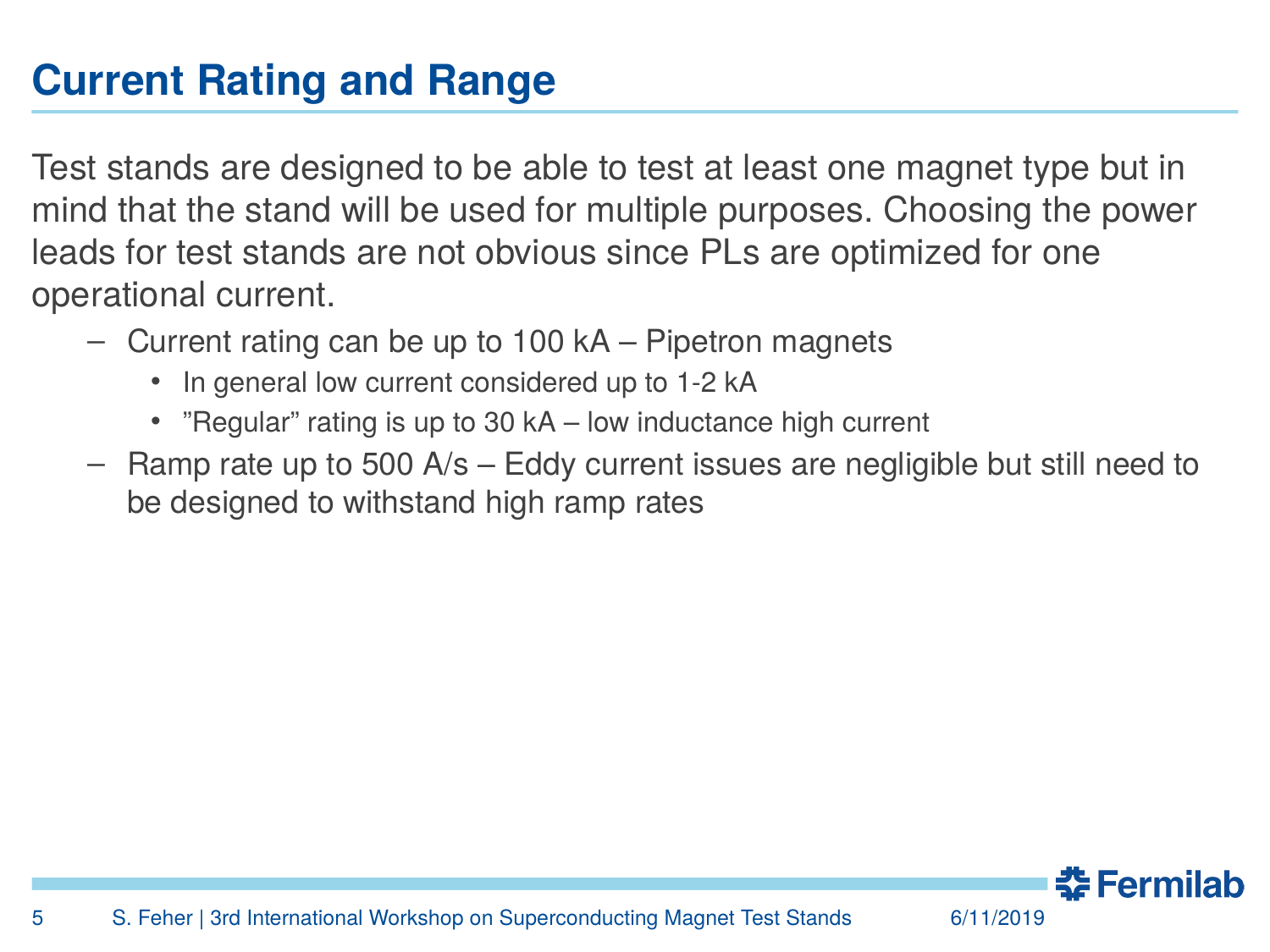

# Current Rating and Range
Test stands are designed to be able to test at least one magnet type but in mind that the stand will be used for multiple purposes. Choosing the power leads for test stands are not obvious since PLs are optimized for one operational current.
Current rating can be up to 100 kA – Pipetron magnets
In general low current considered up to 1-2 kA
”Regular” rating is up to 30 kA – low inductance high current
Ramp rate up to 500 A/s – Eddy current issues are negligible but still need to be designed to withstand high ramp rates

5
S. Feher | 3rd International Workshop on Superconducting Magnet Test Stands
6/11/2019